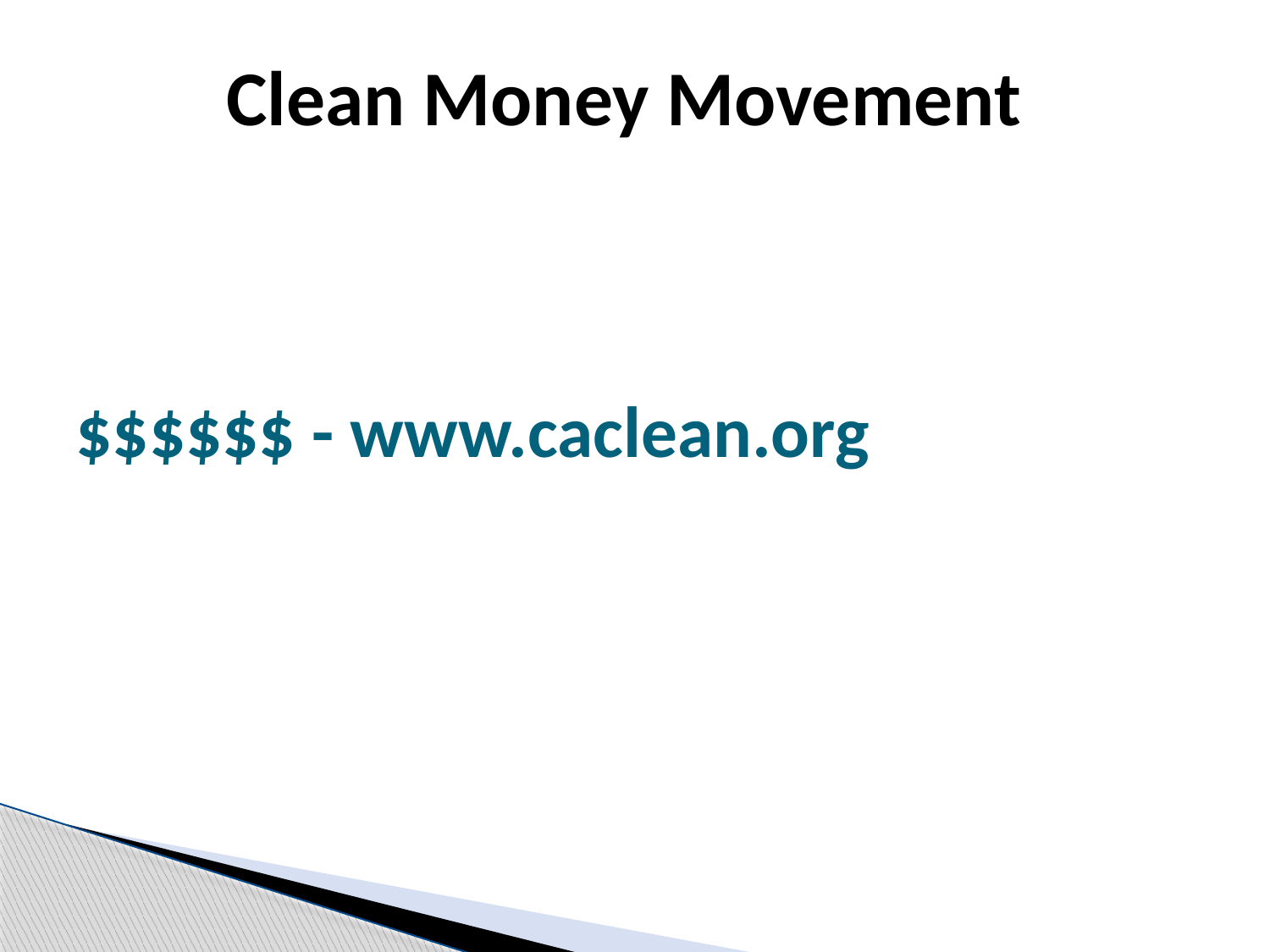

Clean Money Movement
# $$$$$$ - www.caclean.org